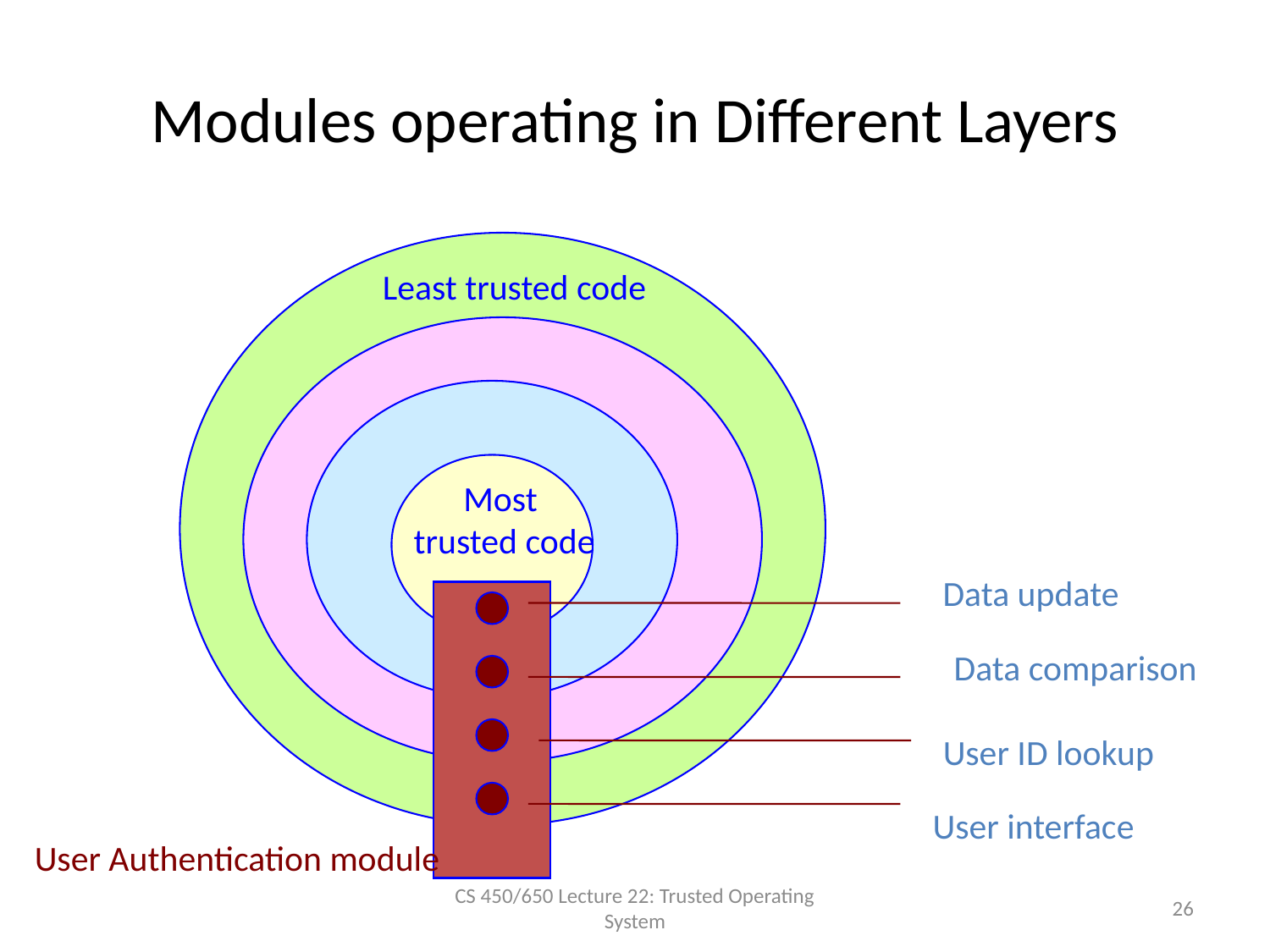

# Modules operating in Different Layers

Least trusted code

Most
trusted code
Data update

Data comparison

User ID lookup

User interface
User Authentication module
CS 450/650 Lecture 22: Trusted Operating System
26